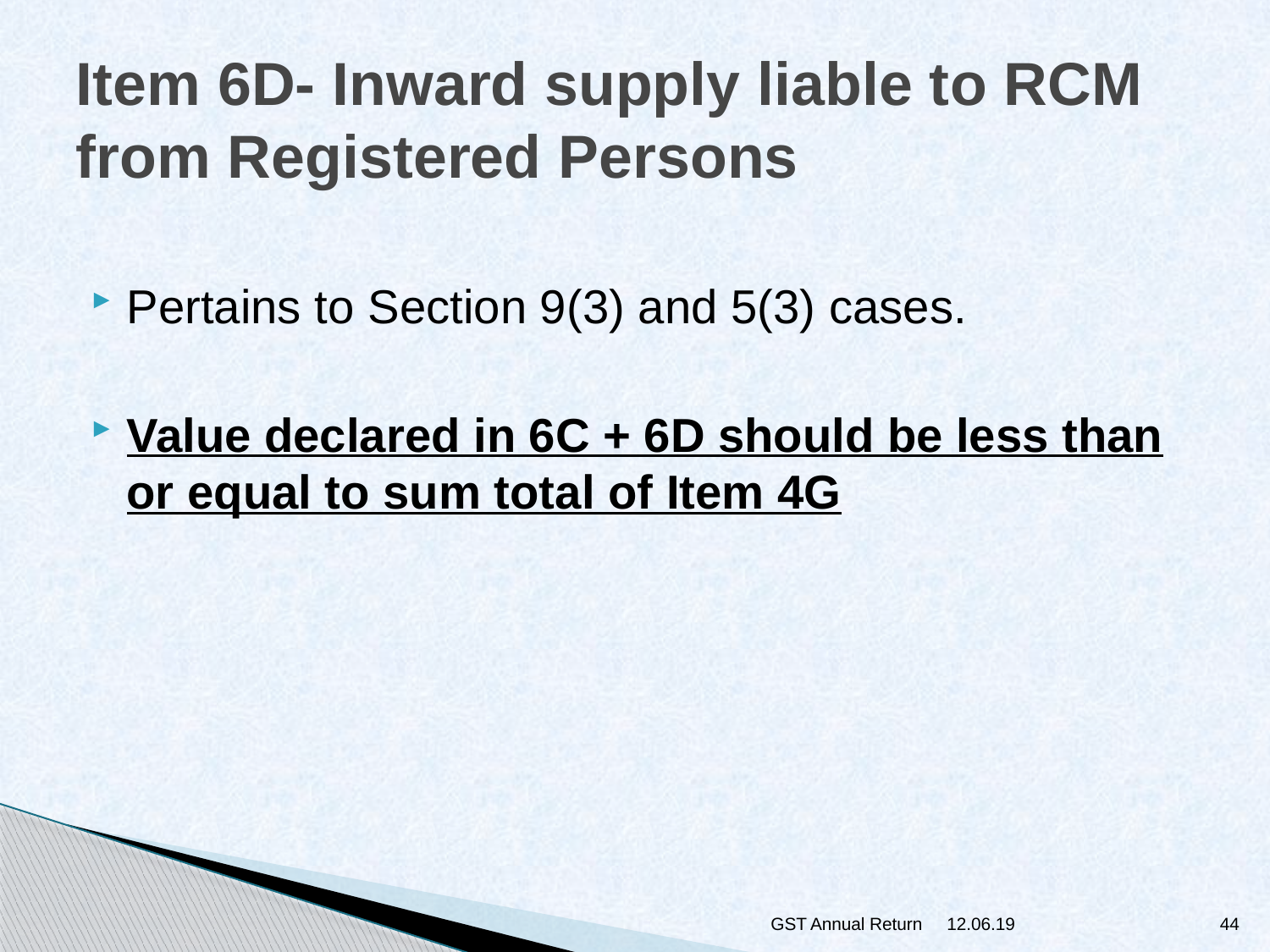

# Item 6D- Inward supply liable to RCM from Registered Persons

Pertains to Section 9(3) and 5(3) cases.

Value declared in 6C + 6D should be less than or equal to sum total of Item 4G

GST Annual Return
12.06.19
44